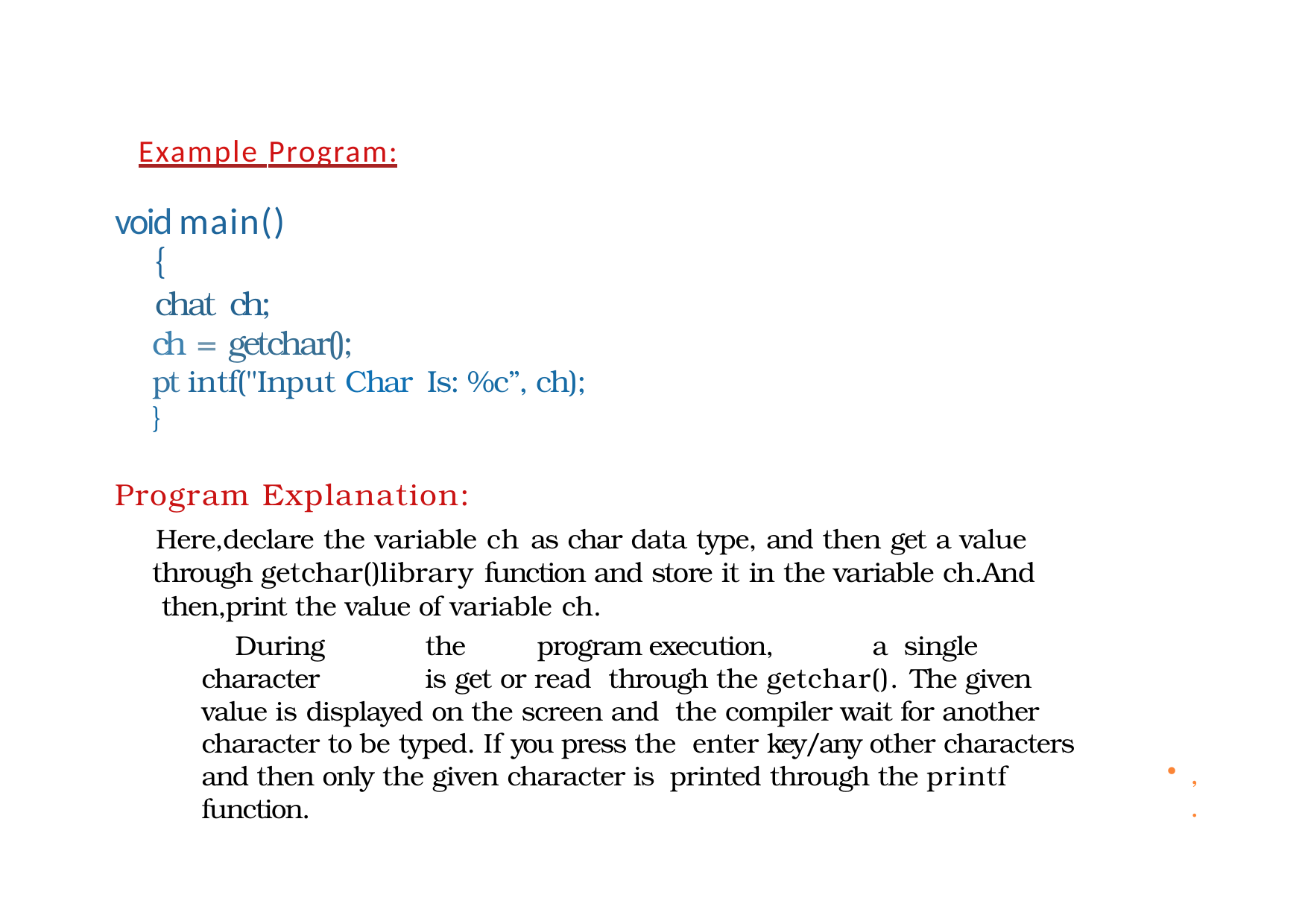

# Example Program:
void main()
   {
   chat ch;
ch = getchar();
pt intf("Input Char  Is: %c”, ch);
}
Program Explanation:
Here,declare the variable ch as char data type, and then get a value  through getchar()library function and store it in the variable ch.And  then,print the value of variable ch.
During	the	program	execution,	a  single character	is get or read  through the getchar(). The given value is displayed on the screen and  the compiler wait for another character to be typed. If you press the  enter key/any other characters and then only the given character is  printed through the printf function.
,.